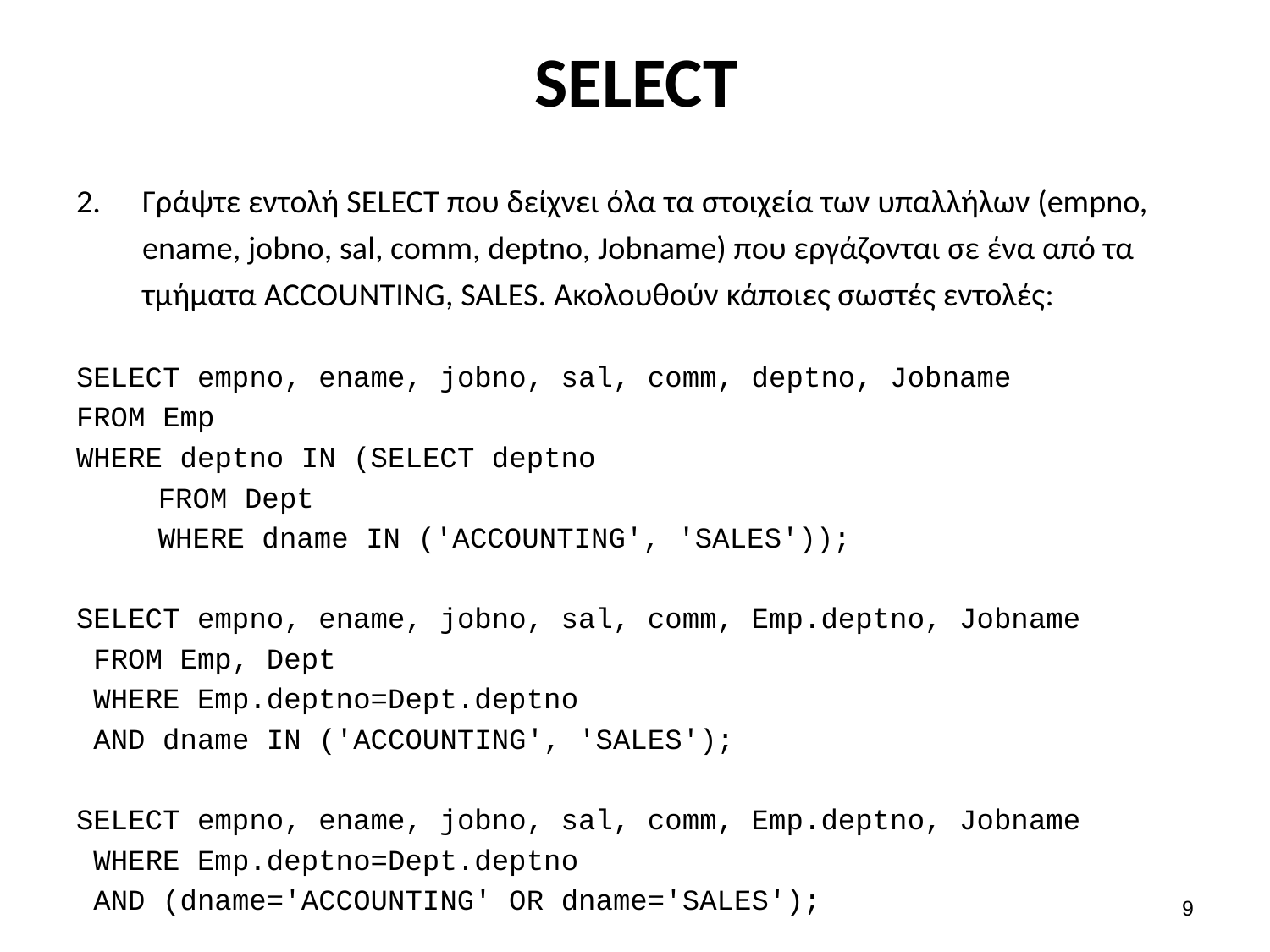

# SELECT
Γράψτε εντολή SELECT που δείχνει όλα τα στοιχεία των υπαλλήλων (empno, ename, jobno, sal, comm, deptno, Jobname) που εργάζονται σε ένα από τα τμήματα ACCOUNTING, SALES. Ακολουθούν κάποιες σωστές εντολές:

SELECT empno, ename, jobno, sal, comm, deptno, Jobname
FROM Emp
WHERE deptno IN (SELECT deptno
		 FROM Dept
		 WHERE dname IN ('ACCOUNTING', 'SALES'));

SELECT empno, ename, jobno, sal, comm, Emp.deptno, Jobname
 FROM Emp, Dept
 WHERE Emp.deptno=Dept.deptno
 AND dname IN ('ACCOUNTING', 'SALES');

SELECT empno, ename, jobno, sal, comm, Emp.deptno, Jobname
 WHERE Emp.deptno=Dept.deptno
 AND (dname='ACCOUNTING' OR dname='SALES');

9